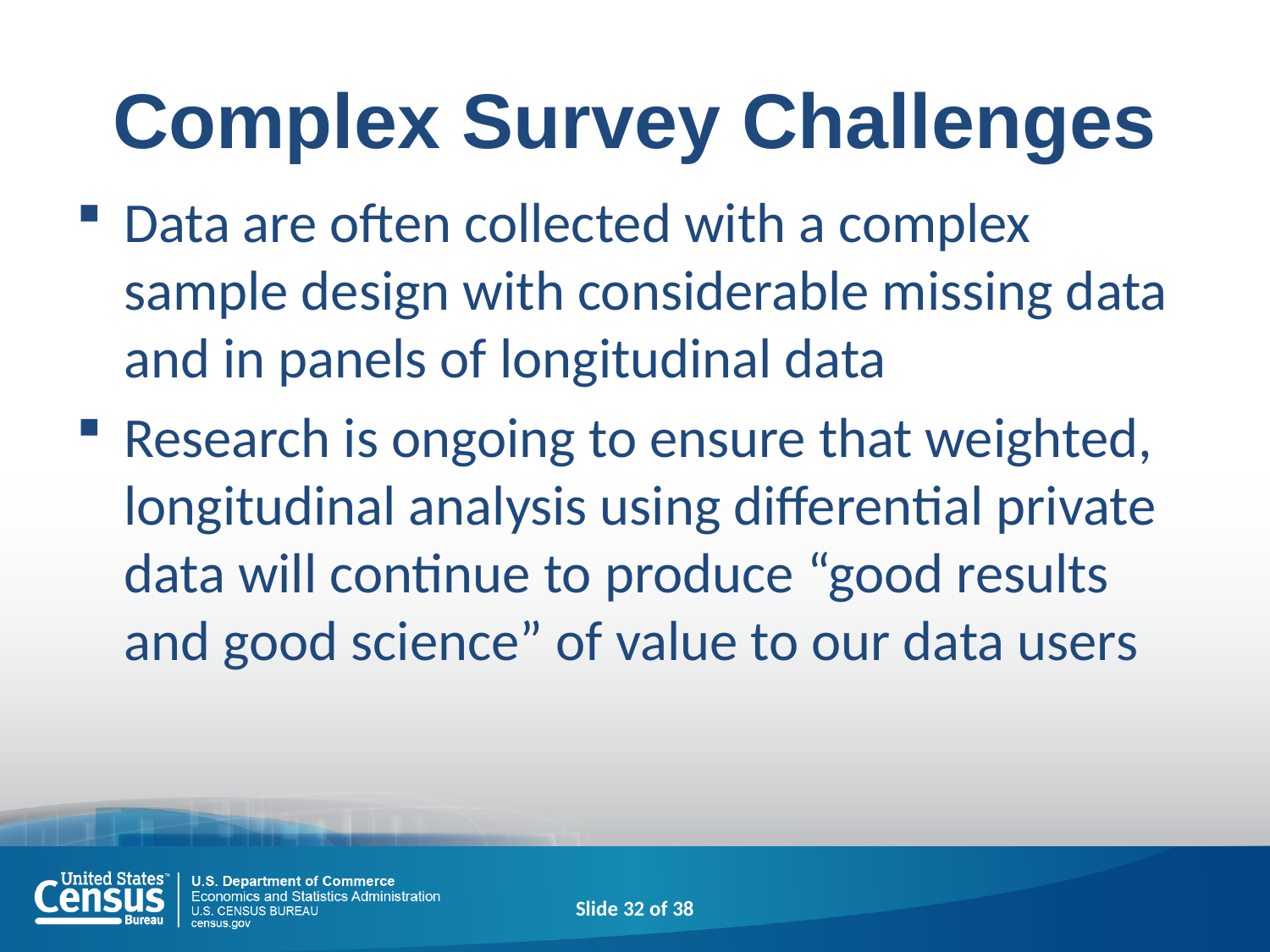

# Complex Survey Challenges
Data are often collected with a complex sample design with considerable missing data and in panels of longitudinal data
Research is ongoing to ensure that weighted, longitudinal analysis using differential private data will continue to produce “good results and good science” of value to our data users

Slide 32 of 38